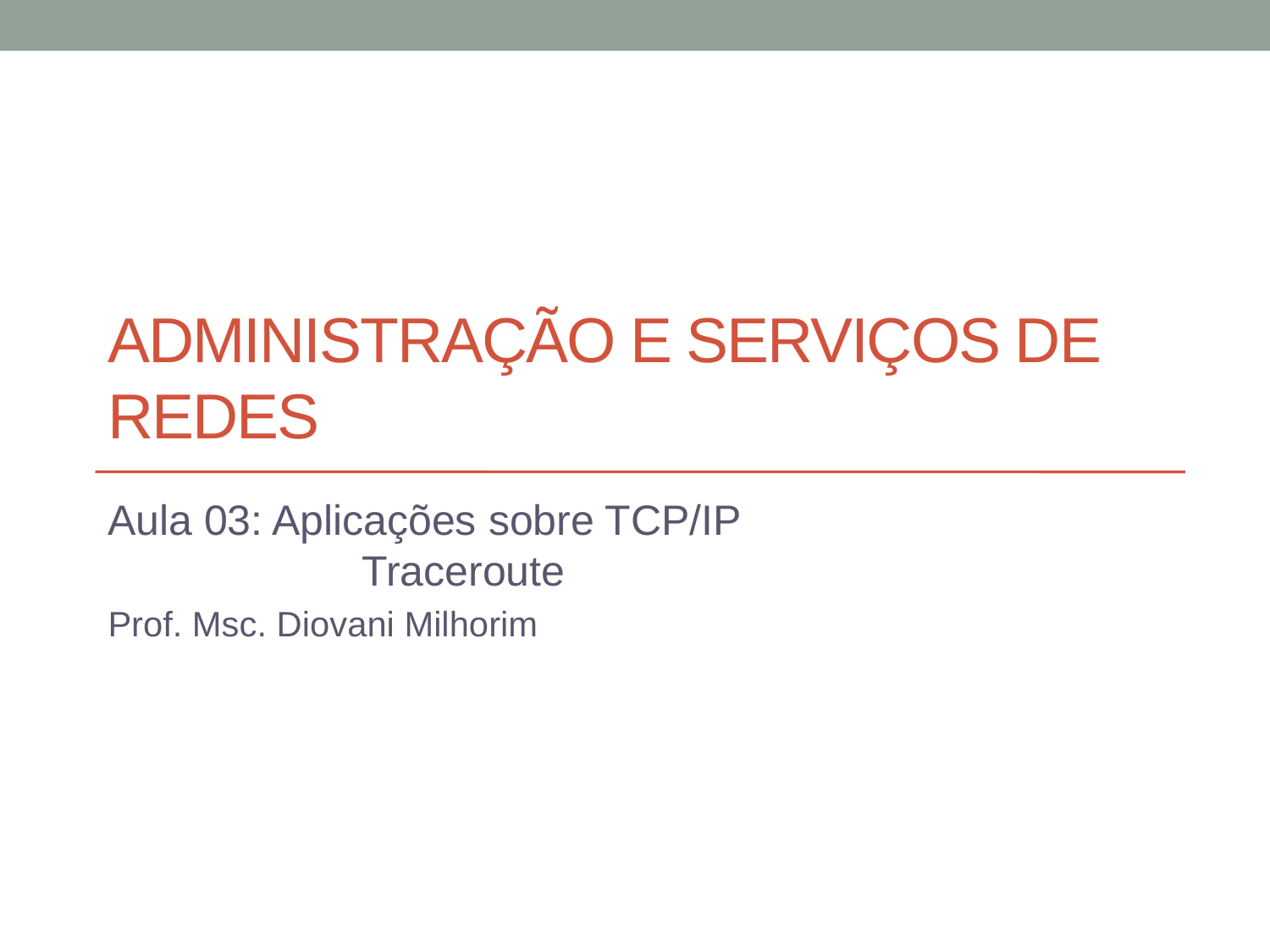

# Administração e serviços de redes
Aula 03: Aplicações sobre TCP/IP 			Traceroute
Prof. Msc. Diovani Milhorim